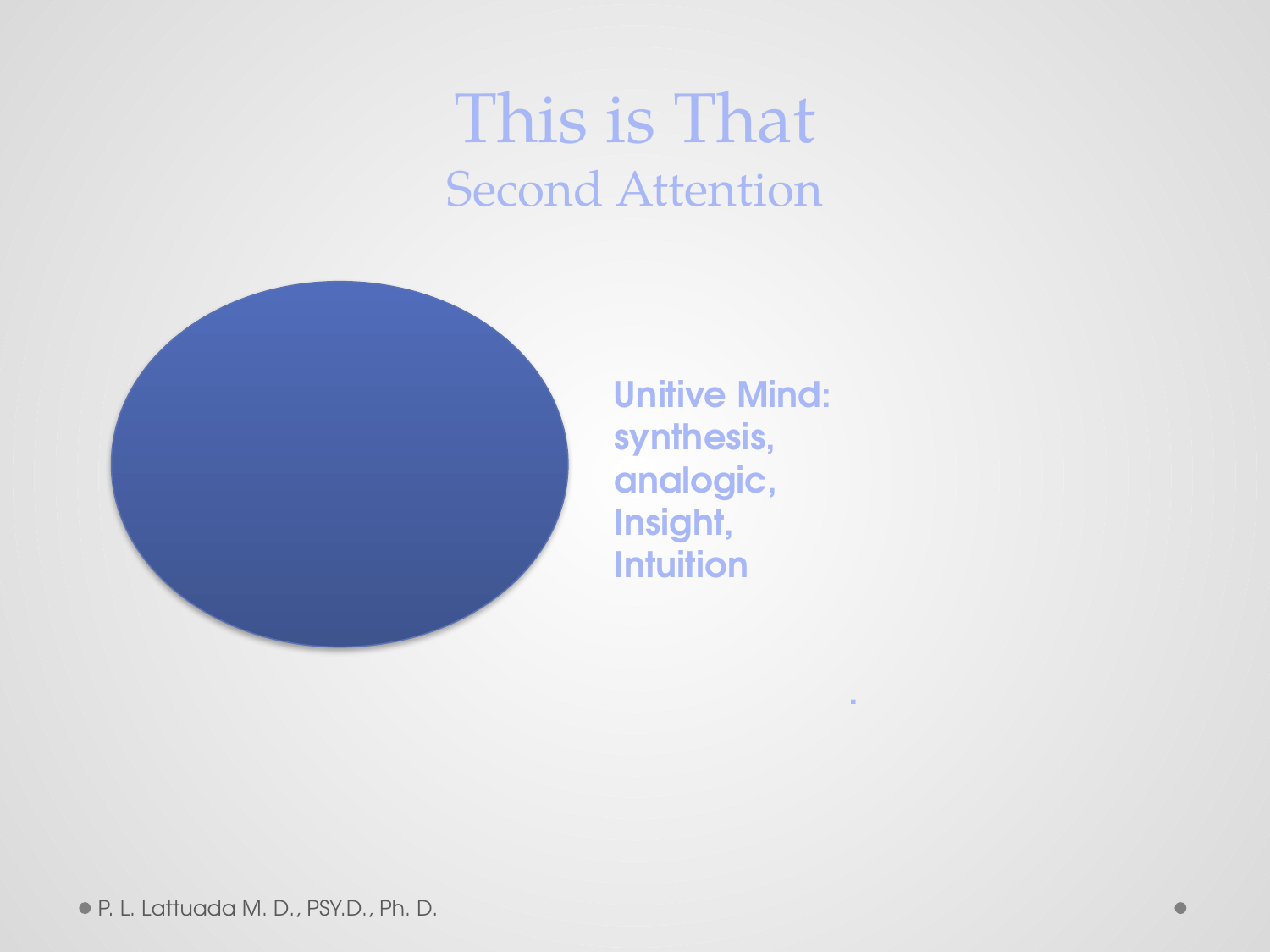

# This is That Second Attention

                                                     Unitive Mind:
				  synthesis,
				  analogic,
				  Insight,
				  Intuition

				  				         			              		.

P. L. Lattuada M. D., PSY.D., Ph. D.